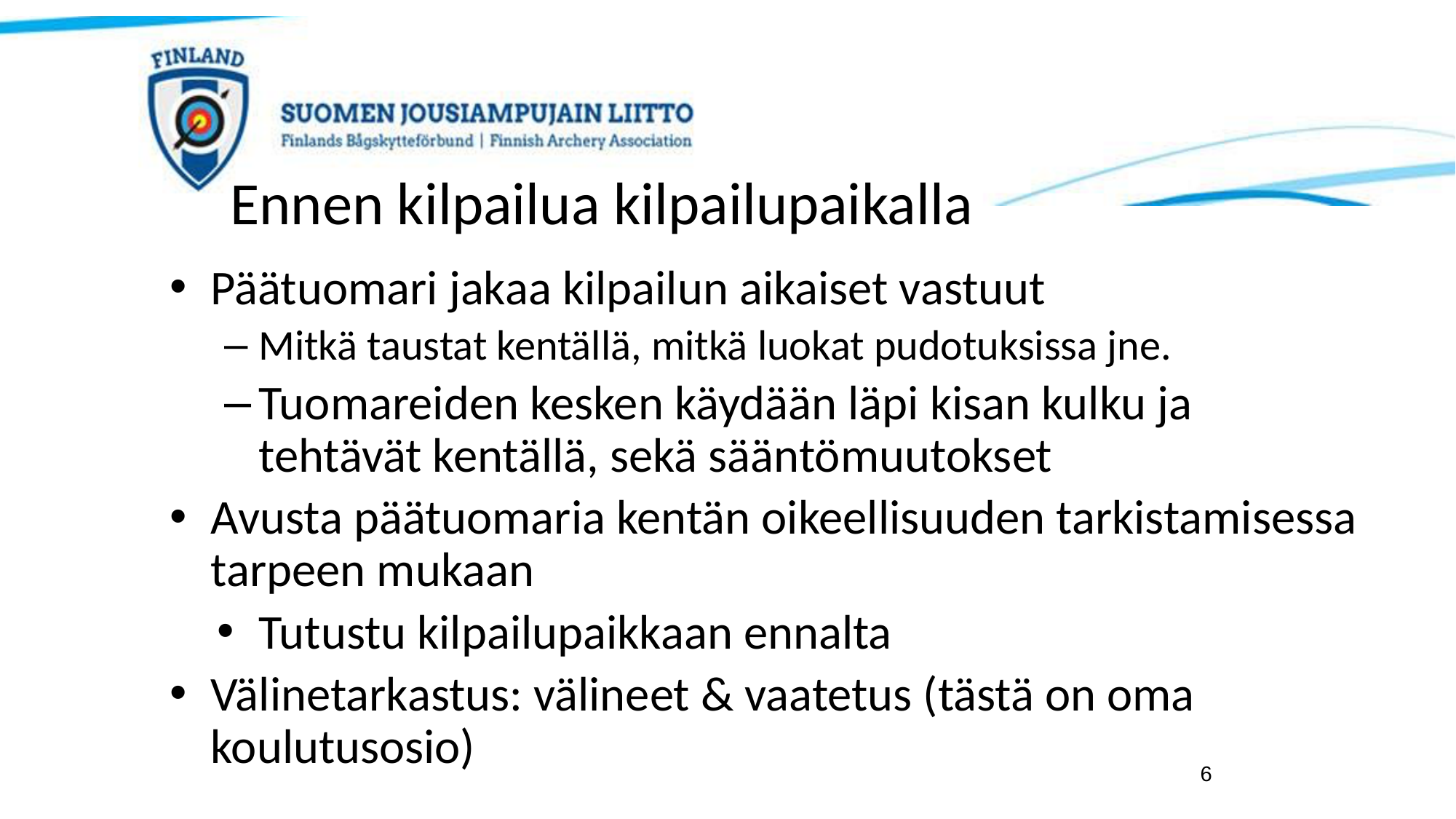

# Ennen kilpailua kilpailupaikalla
Päätuomari jakaa kilpailun aikaiset vastuut
Mitkä taustat kentällä, mitkä luokat pudotuksissa jne.
Tuomareiden kesken käydään läpi kisan kulku ja tehtävät kentällä, sekä sääntömuutokset
Avusta päätuomaria kentän oikeellisuuden tarkistamisessa tarpeen mukaan
Tutustu kilpailupaikkaan ennalta
Välinetarkastus: välineet & vaatetus (tästä on oma koulutusosio)
6